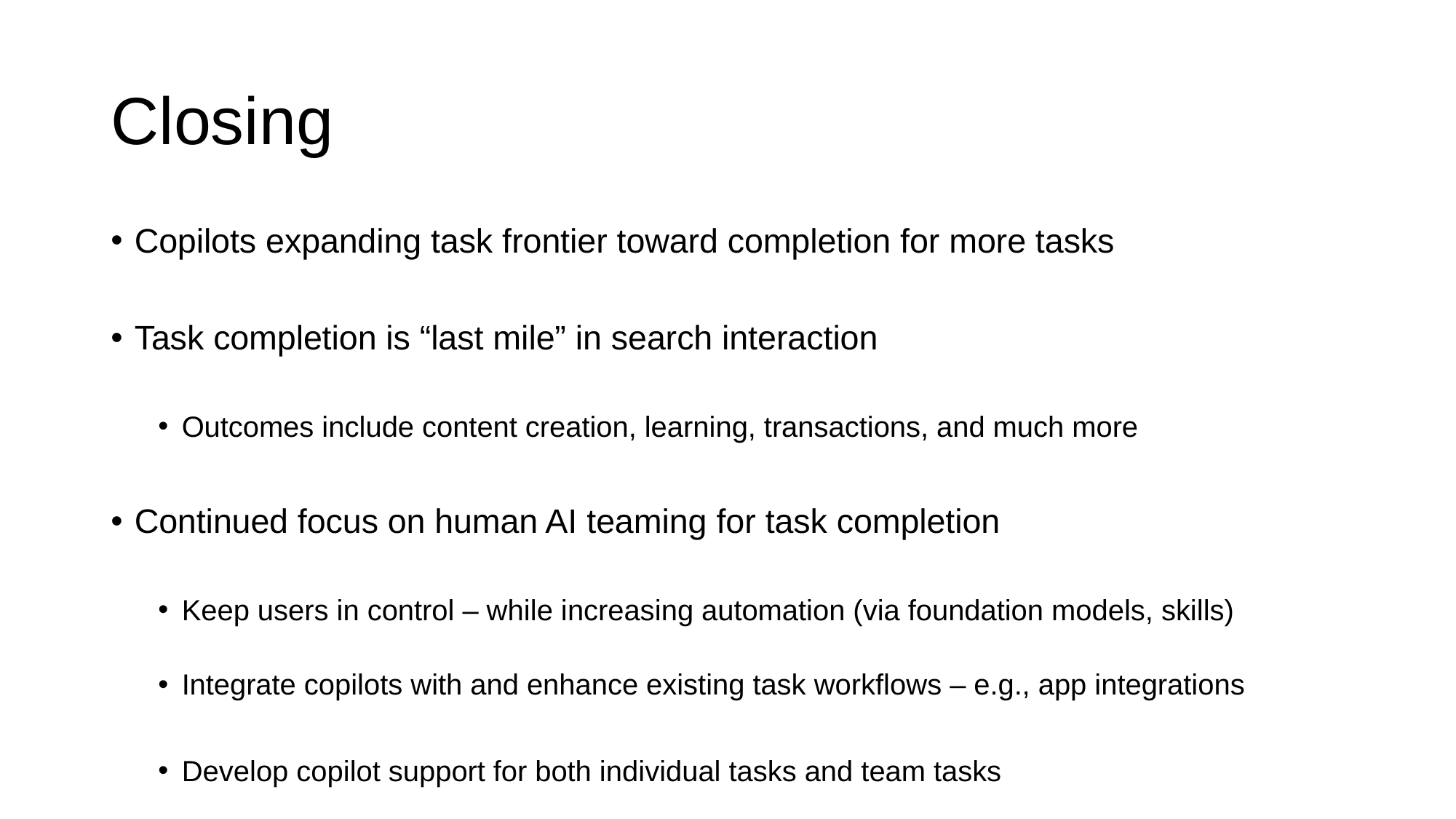

# Closing
Copilots expanding task frontier toward completion for more tasks

Task completion is “last mile” in search interaction

Outcomes include content creation, learning, transactions, and much more

Continued focus on human AI teaming for task completion

Keep users in control – while increasing automation (via foundation models, skills)

Integrate copilots with and enhance existing task workflows – e.g., app integrations

Develop copilot support for both individual tasks and team tasks